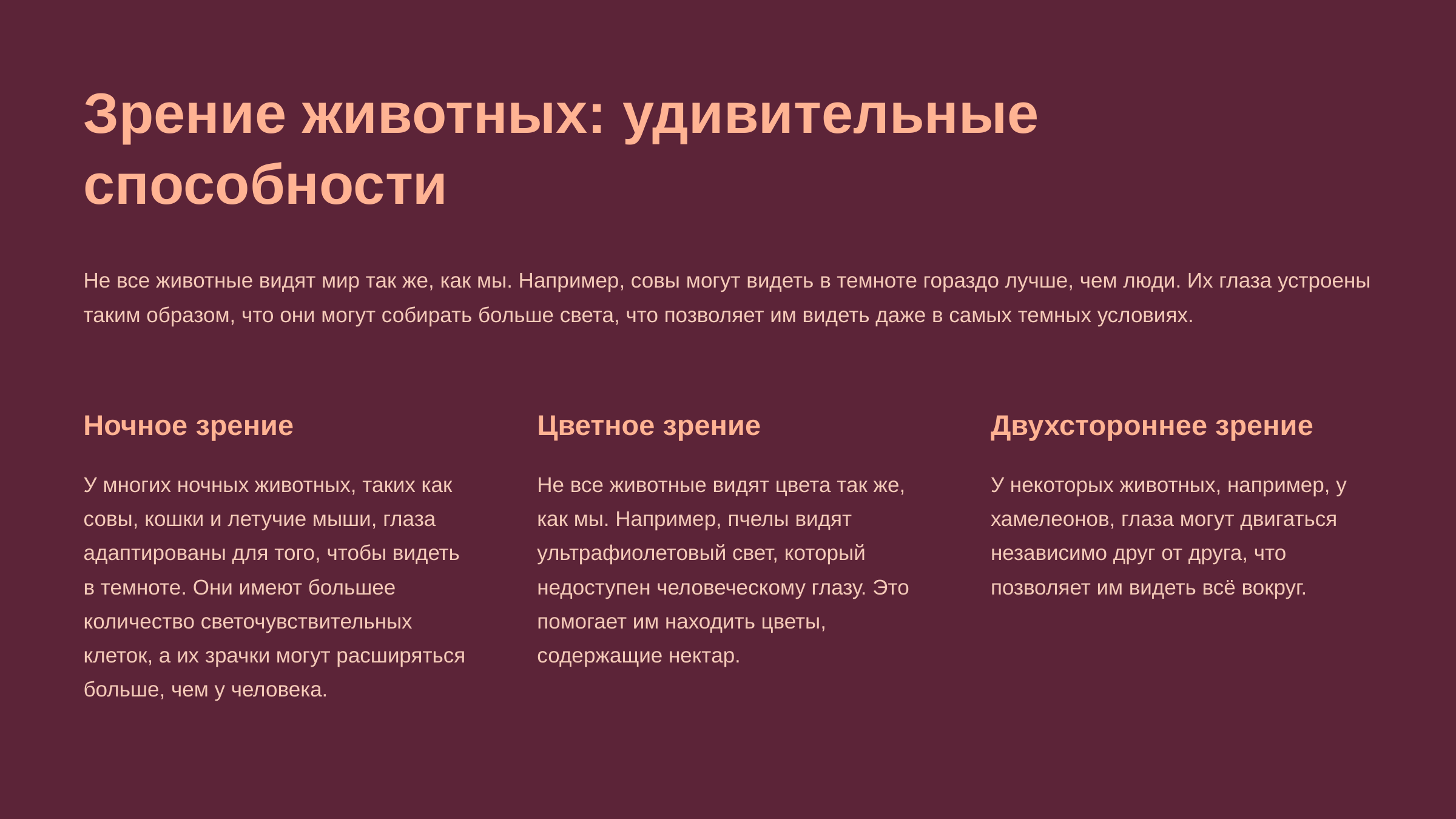

newUROKI.net
Зрение животных: удивительные способности
Не все животные видят мир так же, как мы. Например, совы могут видеть в темноте гораздо лучше, чем люди. Их глаза устроены таким образом, что они могут собирать больше света, что позволяет им видеть даже в самых темных условиях.
Ночное зрение
Цветное зрение
Двухстороннее зрение
У многих ночных животных, таких как совы, кошки и летучие мыши, глаза адаптированы для того, чтобы видеть в темноте. Они имеют большее количество светочувствительных клеток, а их зрачки могут расширяться больше, чем у человека.
Не все животные видят цвета так же, как мы. Например, пчелы видят ультрафиолетовый свет, который недоступен человеческому глазу. Это помогает им находить цветы, содержащие нектар.
У некоторых животных, например, у хамелеонов, глаза могут двигаться независимо друг от друга, что позволяет им видеть всё вокруг.